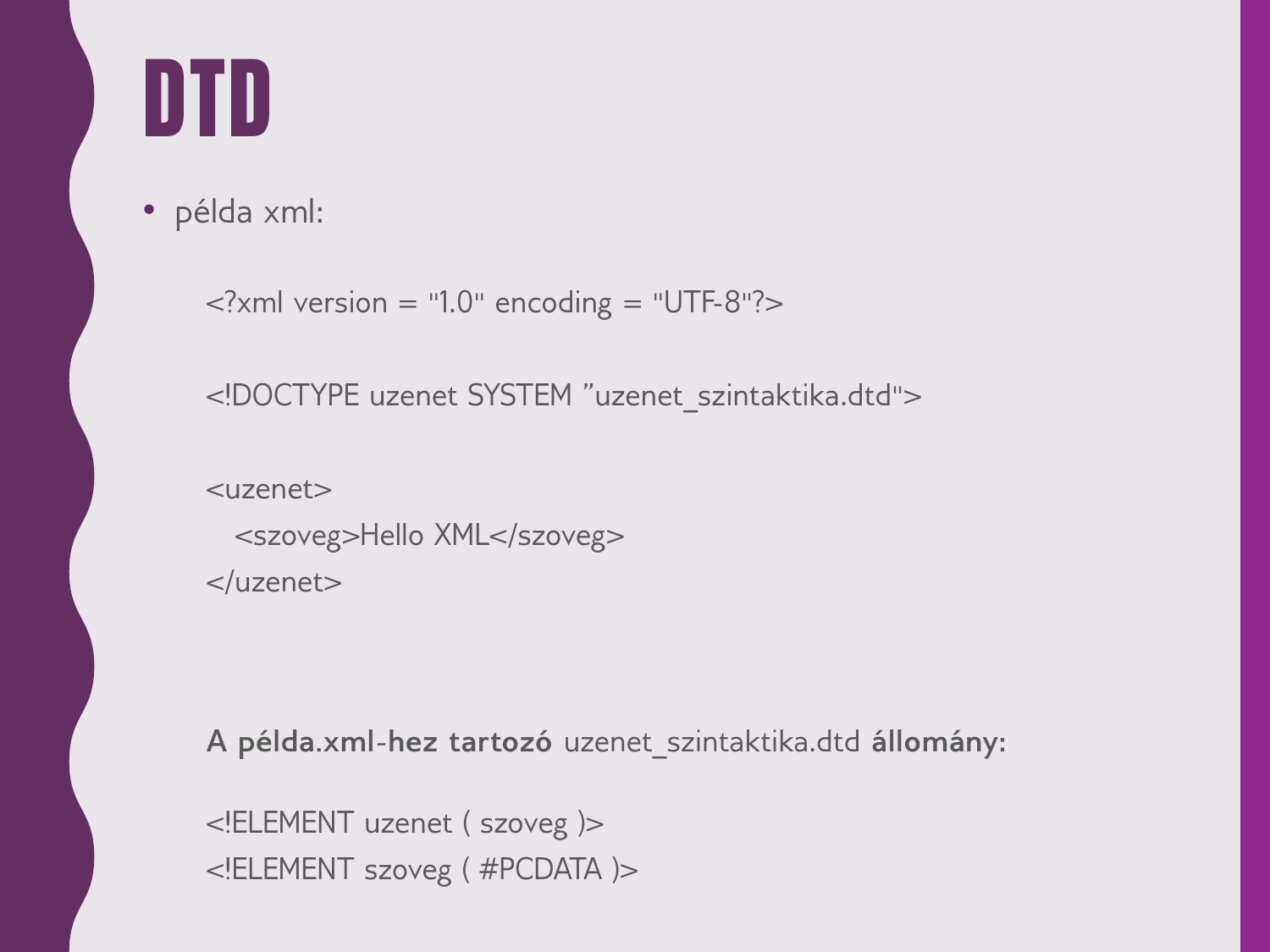

# DTD
példa xml:
<?xml version = "1.0" encoding = "UTF-8"?>

<!DOCTYPE uzenet SYSTEM ”uzenet_szintaktika.dtd">

<uzenet>
   <szoveg>Hello XML</szoveg>
</uzenet>

A példa.xml-hez tartozó uzenet_szintaktika.dtd állomány:
<!ELEMENT uzenet ( szoveg )>
<!ELEMENT szoveg ( #PCDATA )>